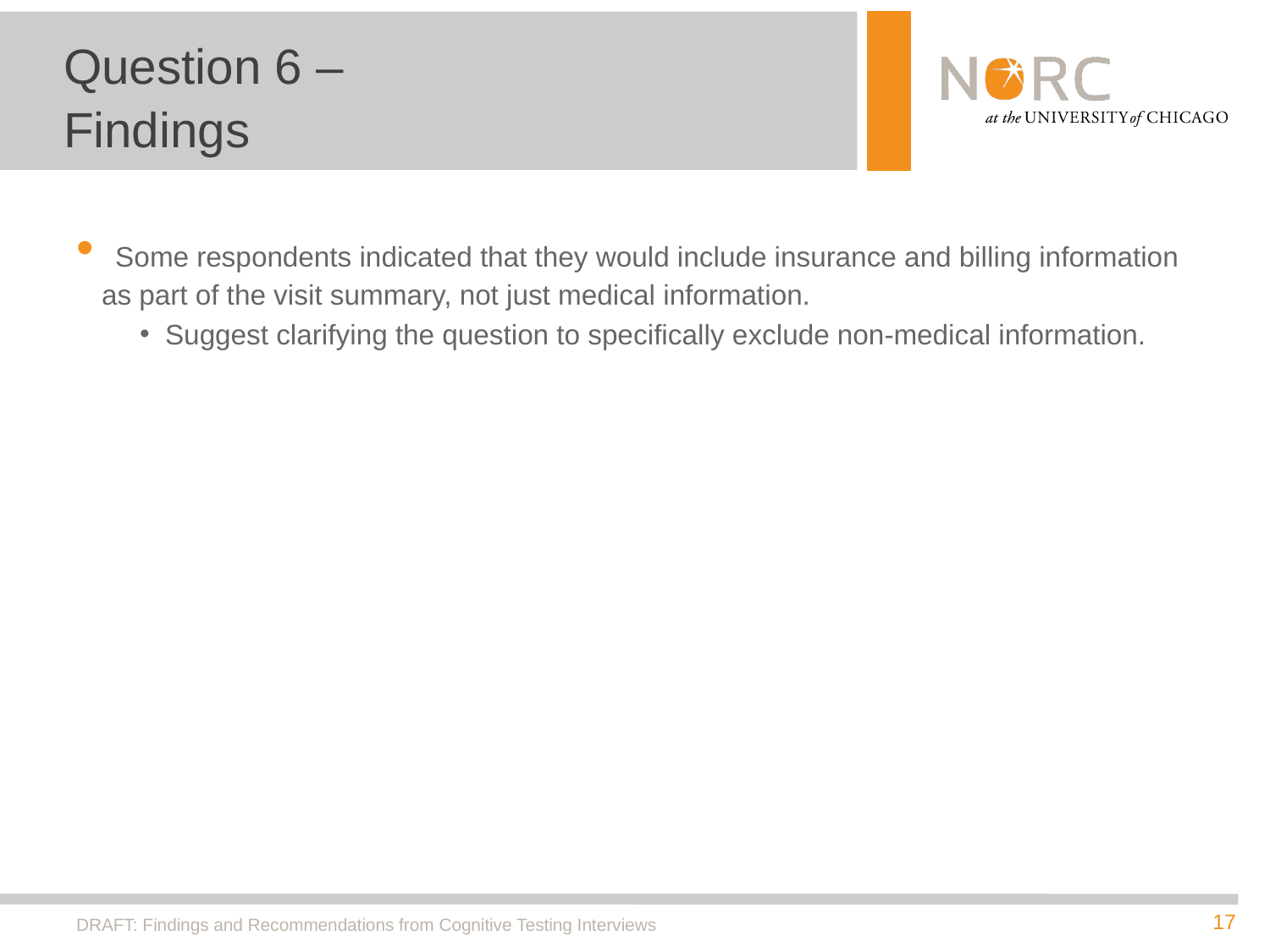

# Question 6 – Findings
 Some respondents indicated that they would include insurance and billing information as part of the visit summary, not just medical information.
Suggest clarifying the question to specifically exclude non-medical information.
DRAFT: Findings and Recommendations from Cognitive Testing Interviews